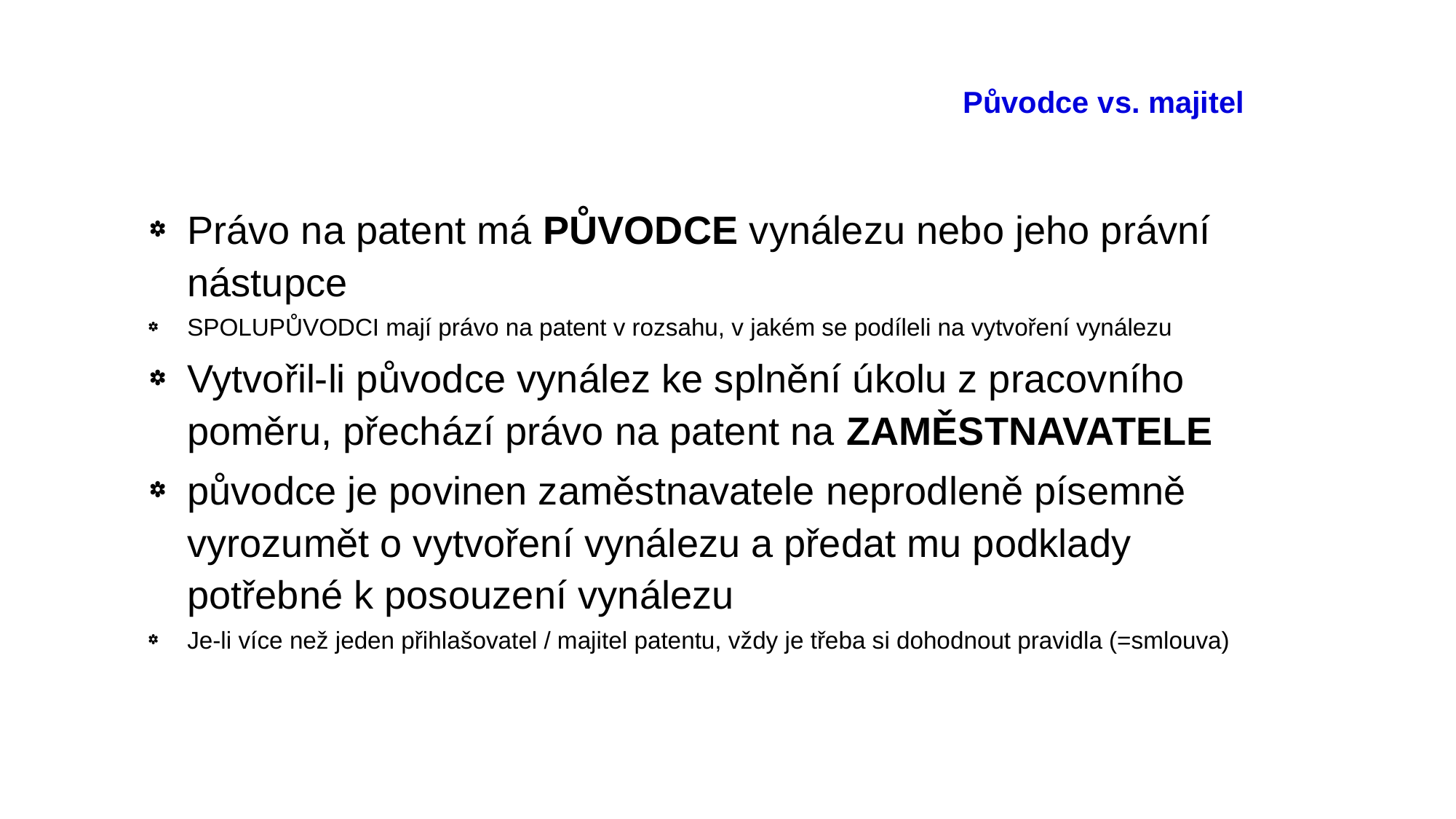

# Původce vs. majitel
Právo na patent má PŮVODCE vynálezu nebo jeho právní nástupce
SPOLUPŮVODCI mají právo na patent v rozsahu, v jakém se podíleli na vytvoření vynálezu
Vytvořil-li původce vynález ke splnění úkolu z pracovního poměru, přechází právo na patent na ZAMĚSTNAVATELE
původce je povinen zaměstnavatele neprodleně písemně vyrozumět o vytvoření vynálezu a předat mu podklady potřebné k posouzení vynálezu
Je-li více než jeden přihlašovatel / majitel patentu, vždy je třeba si dohodnout pravidla (=smlouva)